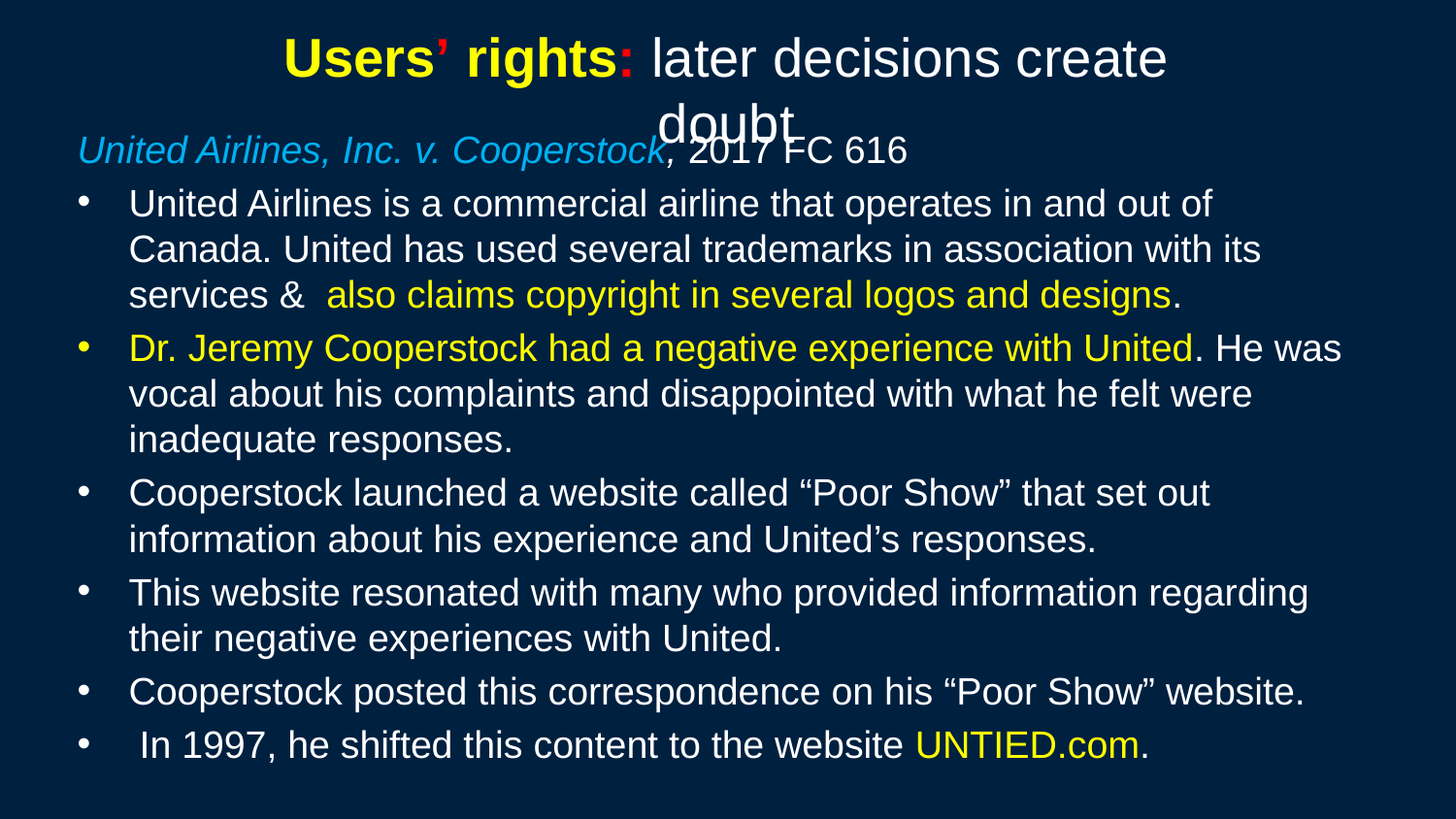

256
# Users’ rights: later decisions create doubt
United Airlines, Inc. v. Cooperstock, 2017 FC 616
United Airlines is a commercial airline that operates in and out of Canada. United has used several trademarks in association with its services &  also claims copyright in several logos and designs.
Dr. Jeremy Cooperstock had a negative experience with United. He was vocal about his complaints and disappointed with what he felt were inadequate responses.
Cooperstock launched a website called “Poor Show” that set out information about his experience and United’s responses.
This website resonated with many who provided information regarding their negative experiences with United.
Cooperstock posted this correspondence on his “Poor Show” website.
 In 1997, he shifted this content to the website UNTIED.com.